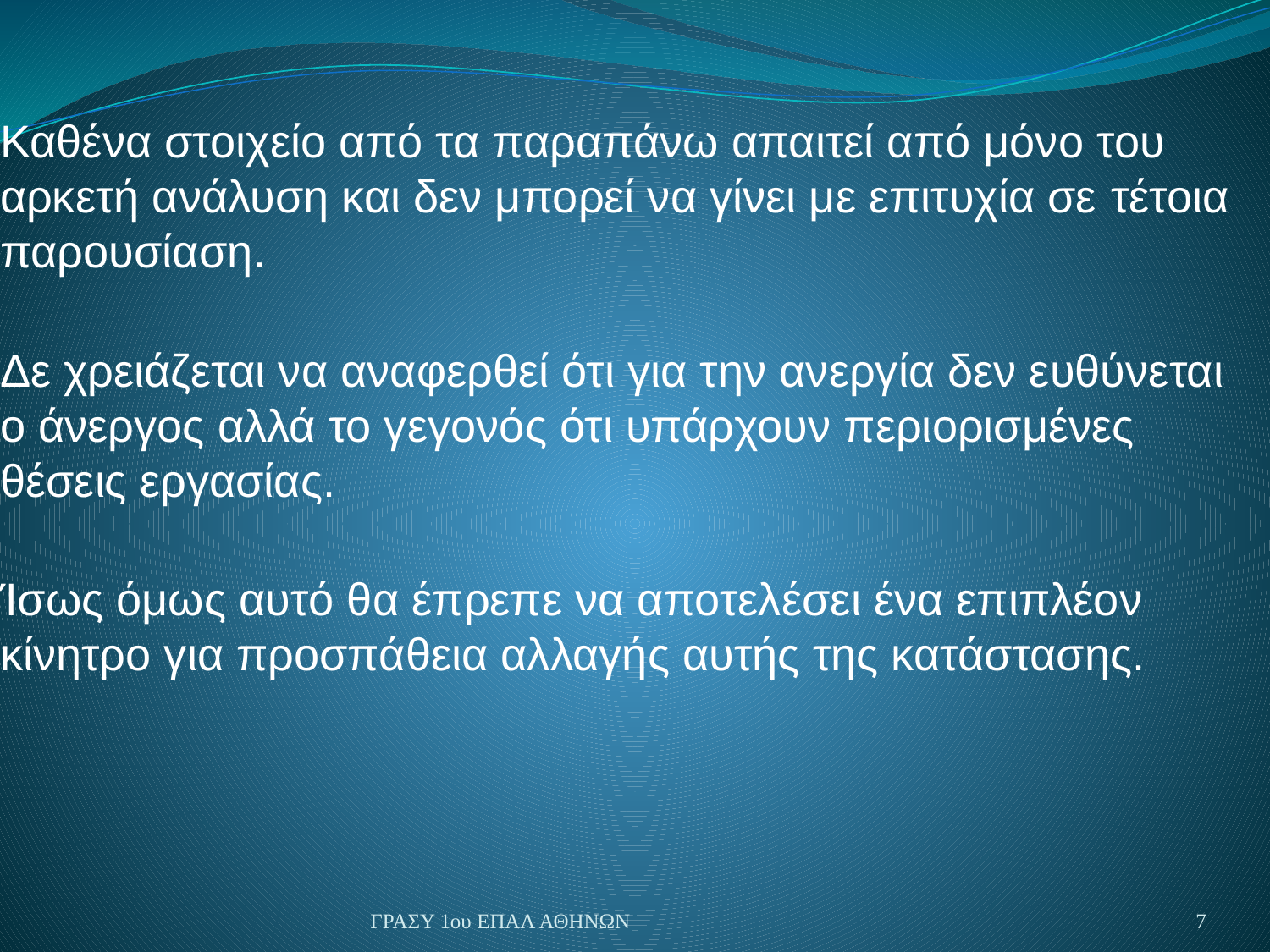

#
Καθένα στοιχείο από τα παραπάνω απαιτεί από μόνο του αρκετή ανάλυση και δεν μπορεί να γίνει με επιτυχία σε τέτοια παρουσίαση.
Δε χρειάζεται να αναφερθεί ότι για την ανεργία δεν ευθύνεται ο άνεργος αλλά το γεγονός ότι υπάρχουν περιορισμένες θέσεις εργασίας.
Ίσως όμως αυτό θα έπρεπε να αποτελέσει ένα επιπλέον κίνητρο για προσπάθεια αλλαγής αυτής της κατάστασης.
ΓΡΑΣΥ 1ου ΕΠΑΛ ΑΘΗΝΩΝ
7